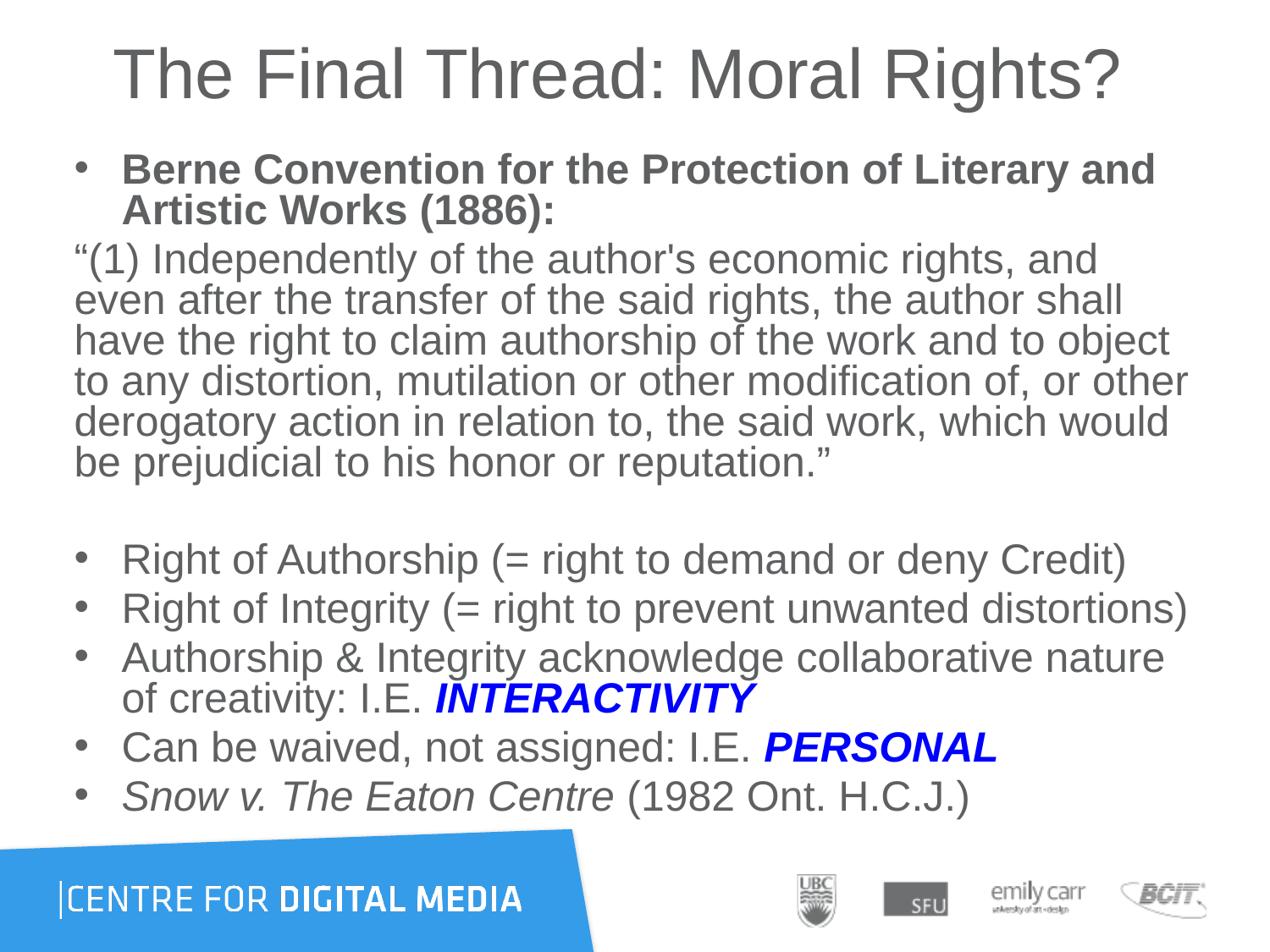

# The Final Thread: Moral Rights?
Berne Convention for the Protection of Literary and Artistic Works (1886):
“(1) Independently of the author's economic rights, and even after the transfer of the said rights, the author shall have the right to claim authorship of the work and to object to any distortion, mutilation or other modification of, or other derogatory action in relation to, the said work, which would be prejudicial to his honor or reputation.”

Right of Authorship (= right to demand or deny Credit)
Right of Integrity (= right to prevent unwanted distortions)
Authorship & Integrity acknowledge collaborative nature of creativity: I.E. INTERACTIVITY
Can be waived, not assigned: I.E. PERSONAL
Snow v. The Eaton Centre (1982 Ont. H.C.J.)